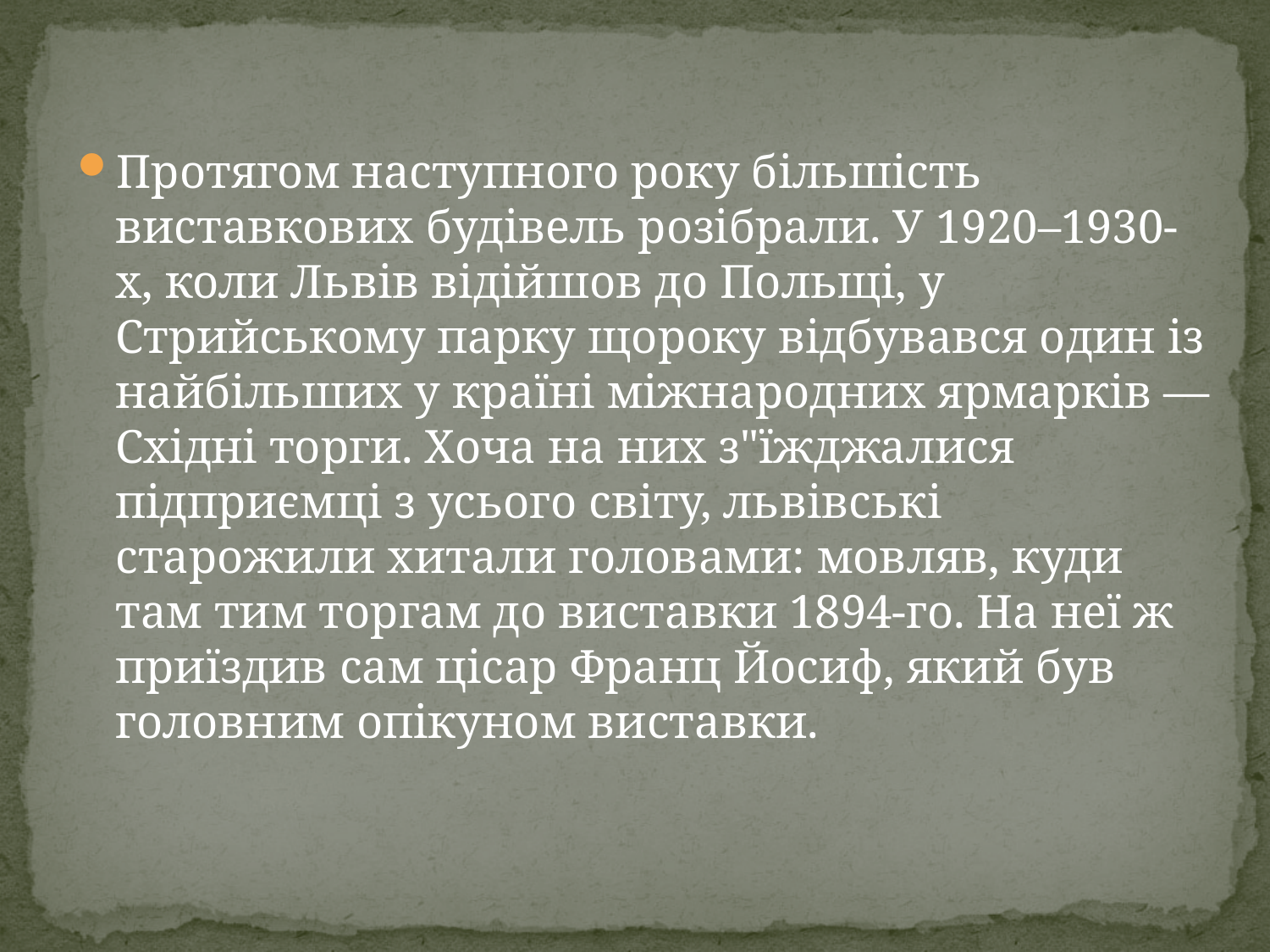

Протягом наступного року більшість виставкових будівель розібрали. У 1920–1930-х, коли Львів відійшов до Польщі, у Стрийському парку щороку відбувався один із найбільших у країні міжнародних ярмарків — Східні торги. Хоча на них з"їжджалися підприємці з усього світу, львівські старожили хитали головами: мовляв, куди там тим торгам до виставки 1894-го. На неї ж приїздив сам цісар Франц Йосиф, який був головним опікуном виставки.